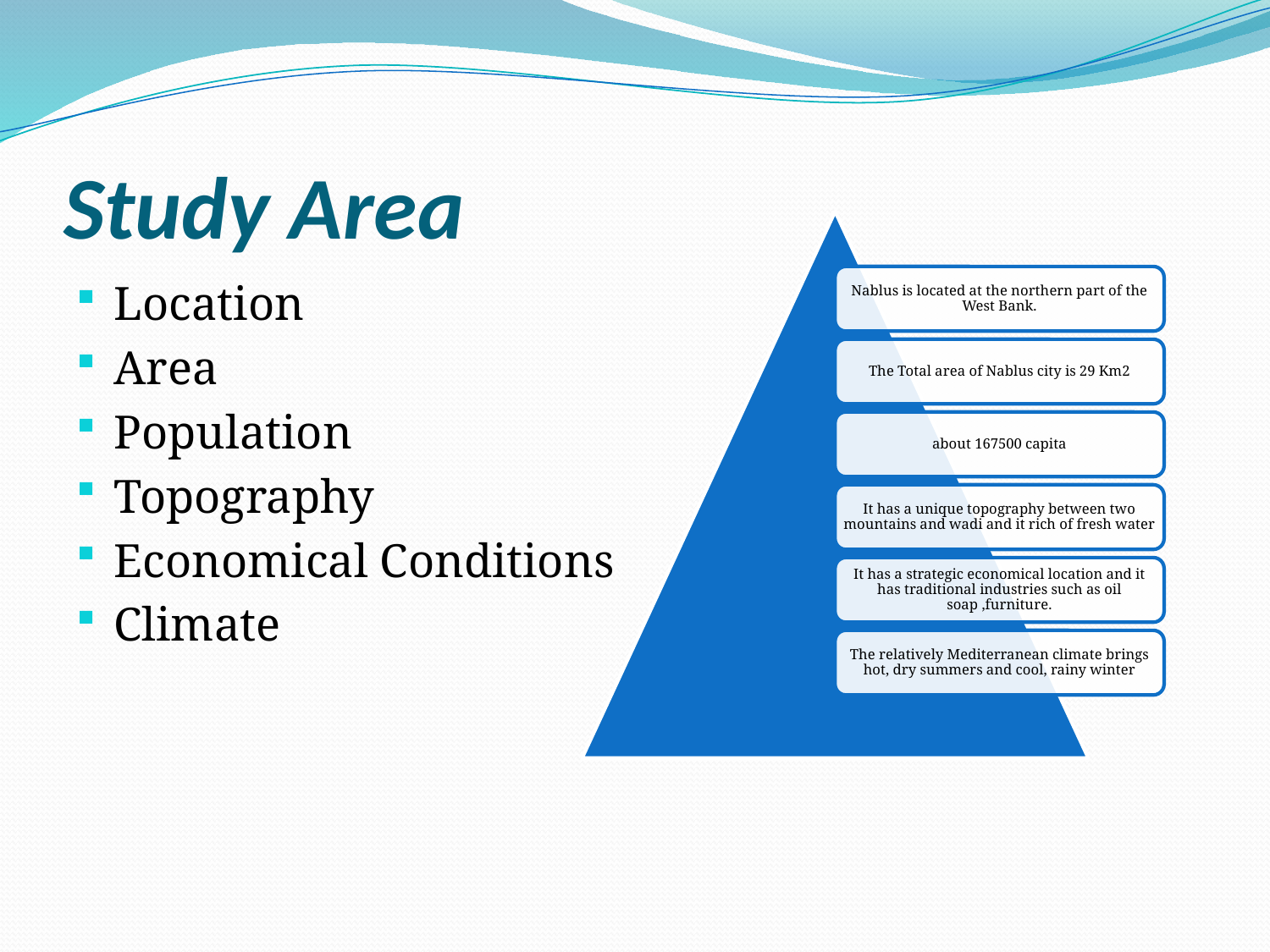

# Study Area
Nablus is located at the northern part of the West Bank.
The Total area of Nablus city is 29 Km2
about 167500 capita
It has a unique topography between two mountains and wadi and it rich of fresh water
It has a strategic economical location and it has traditional industries such as oil soap ,furniture.
The relatively Mediterranean climate brings hot, dry summers and cool, rainy winter
Location
Area
Population
Topography
Economical Conditions
Climate